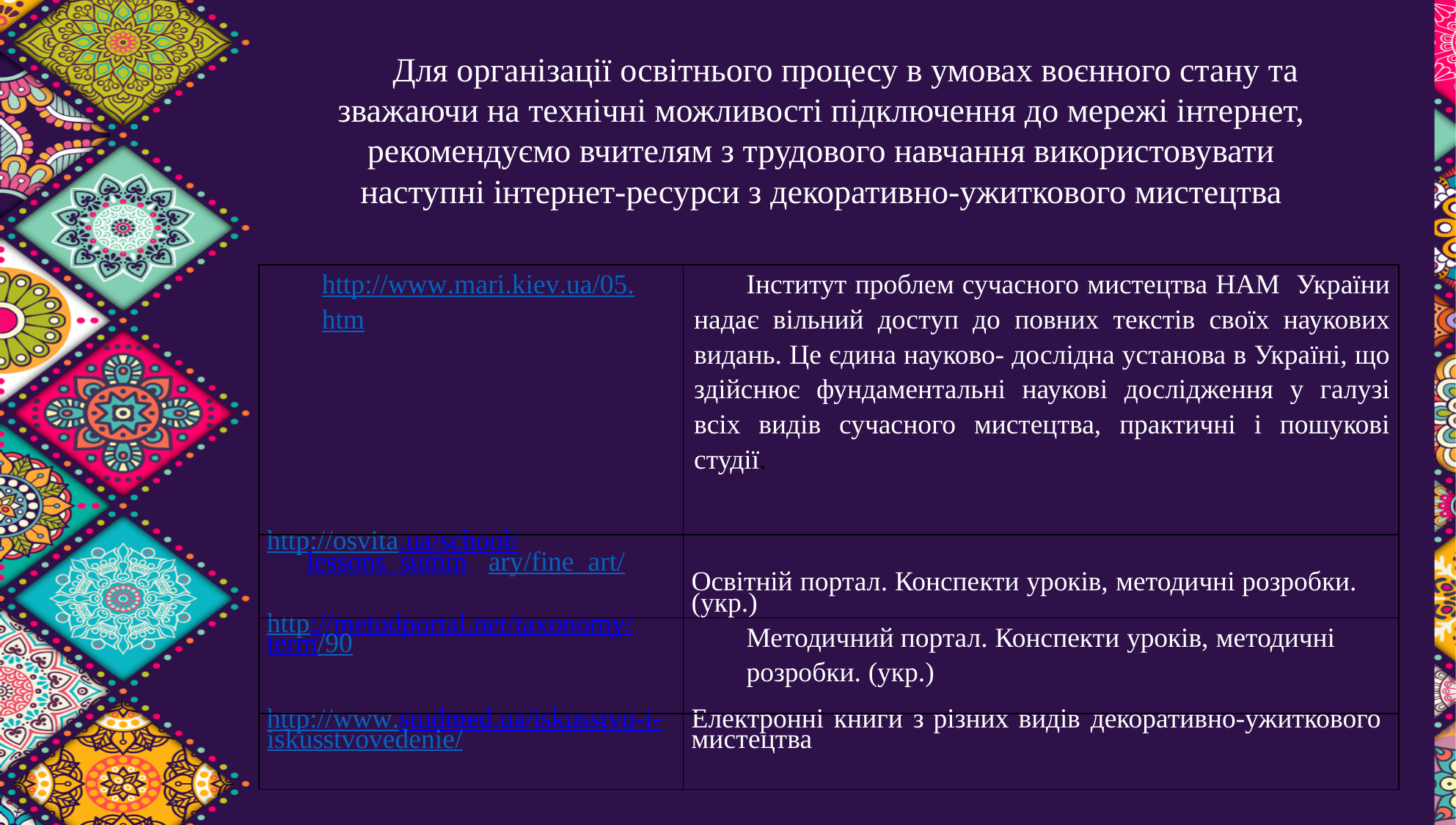

# Для організації освітнього процесу в умовах воєнного стану та зважаючи на технічні можливості підключення до мережі інтернет, рекомендуємо вчителям з трудового навчання використовувати наступні інтернет-ресурси з декоративно-ужиткового мистецтва
| http://www.mari.kiev.ua/05.htm | Інститут проблем сучасного мистецтва НАМ України надає вільний доступ до повних текстів своїх наукових видань. Це єдина науково- дослідна установа в Україні, що здійснює фундаментальні наукові дослідження у галузі всіх видів сучасного мистецтва, практичні і пошукові студії. |
| --- | --- |
| http://osvita.ua/school/lessons\_summ ary/fine\_art/ | Освітній портал. Конспекти уроків, методичні розробки. (укр.) |
| http://metodportal.net/taxonomy/term/90 | Методичний портал. Конспекти уроків, методичні розробки. (укр.) |
| http://www.studmed.uа/iskusstvo-i-iskusstvovedenie/ | Електронні книги з різних видів декоративно-ужиткового мистецтва |